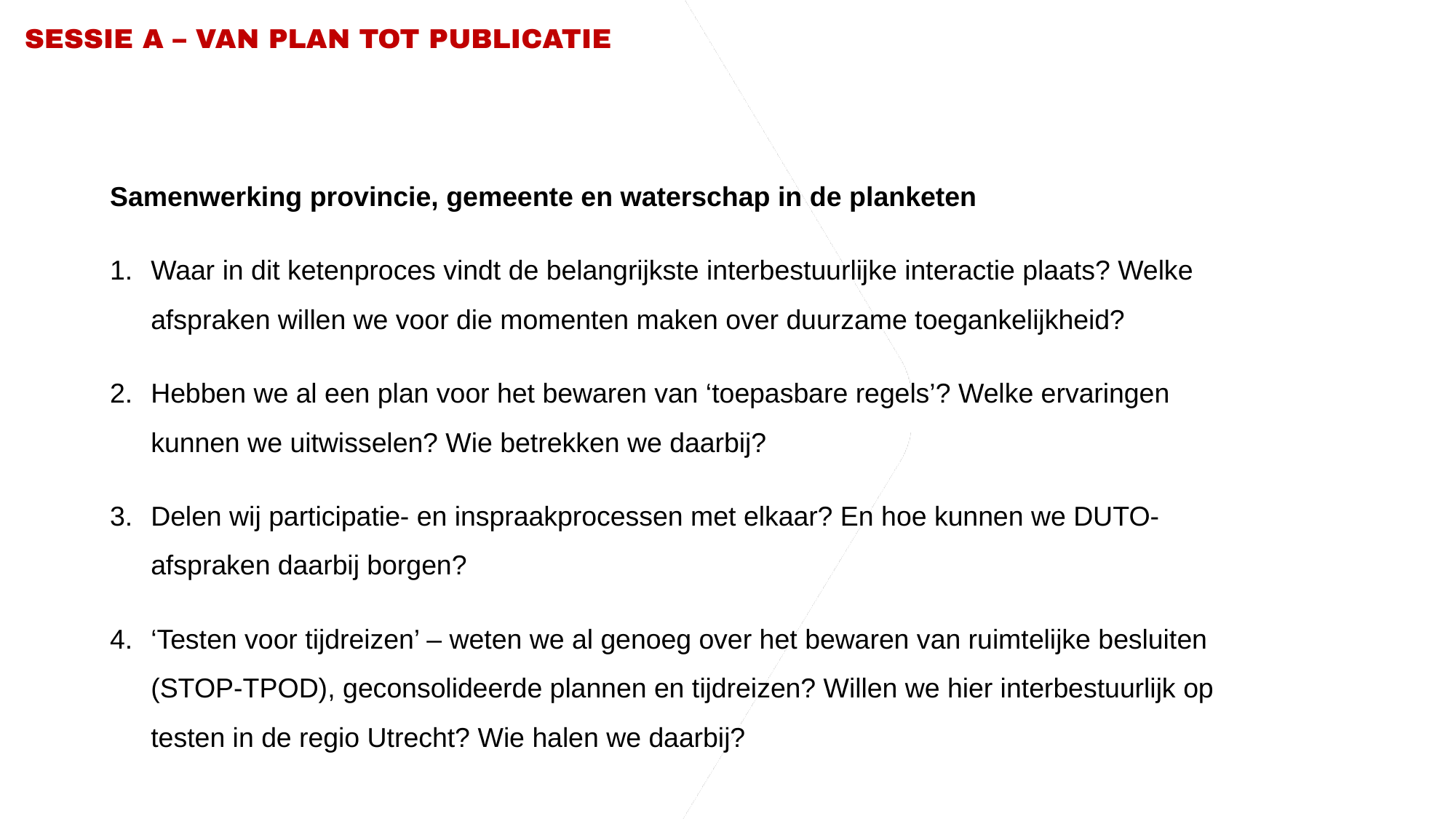

SESSIE A – VAN PLAN TOT PUBLICATIE
Samenwerking provincie, gemeente en waterschap in de planketen

Waar in dit ketenproces vindt de belangrijkste interbestuurlijke interactie plaats? Welke afspraken willen we voor die momenten maken over duurzame toegankelijkheid?

Hebben we al een plan voor het bewaren van ‘toepasbare regels’? Welke ervaringen kunnen we uitwisselen? Wie betrekken we daarbij?

Delen wij participatie- en inspraakprocessen met elkaar? En hoe kunnen we DUTO-afspraken daarbij borgen?

‘Testen voor tijdreizen’ – weten we al genoeg over het bewaren van ruimtelijke besluiten (STOP-TPOD), geconsolideerde plannen en tijdreizen? Willen we hier interbestuurlijk op testen in de regio Utrecht? Wie halen we daarbij?